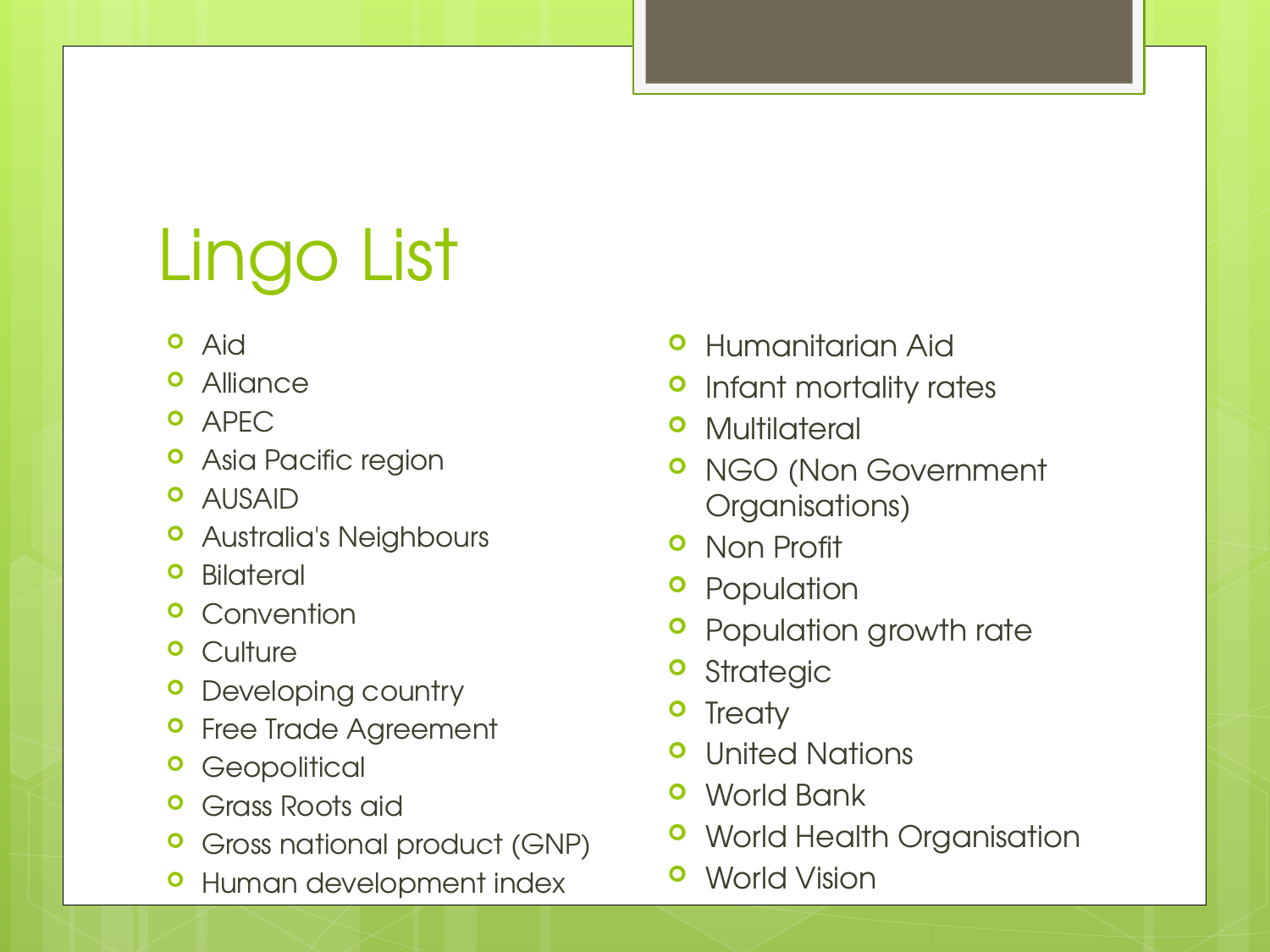

# Lingo List
Aid
Alliance
APEC
Asia Pacific region
AUSAID
Australia's Neighbours
Bilateral
Convention
Culture
Developing country
Free Trade Agreement
Geopolitical
Grass Roots aid
Gross national product (GNP)
Human development index
Humanitarian Aid
Infant mortality rates
Multilateral
NGO (Non Government Organisations)
Non Profit
Population
Population growth rate
Strategic
Treaty
United Nations
World Bank
World Health Organisation
World Vision